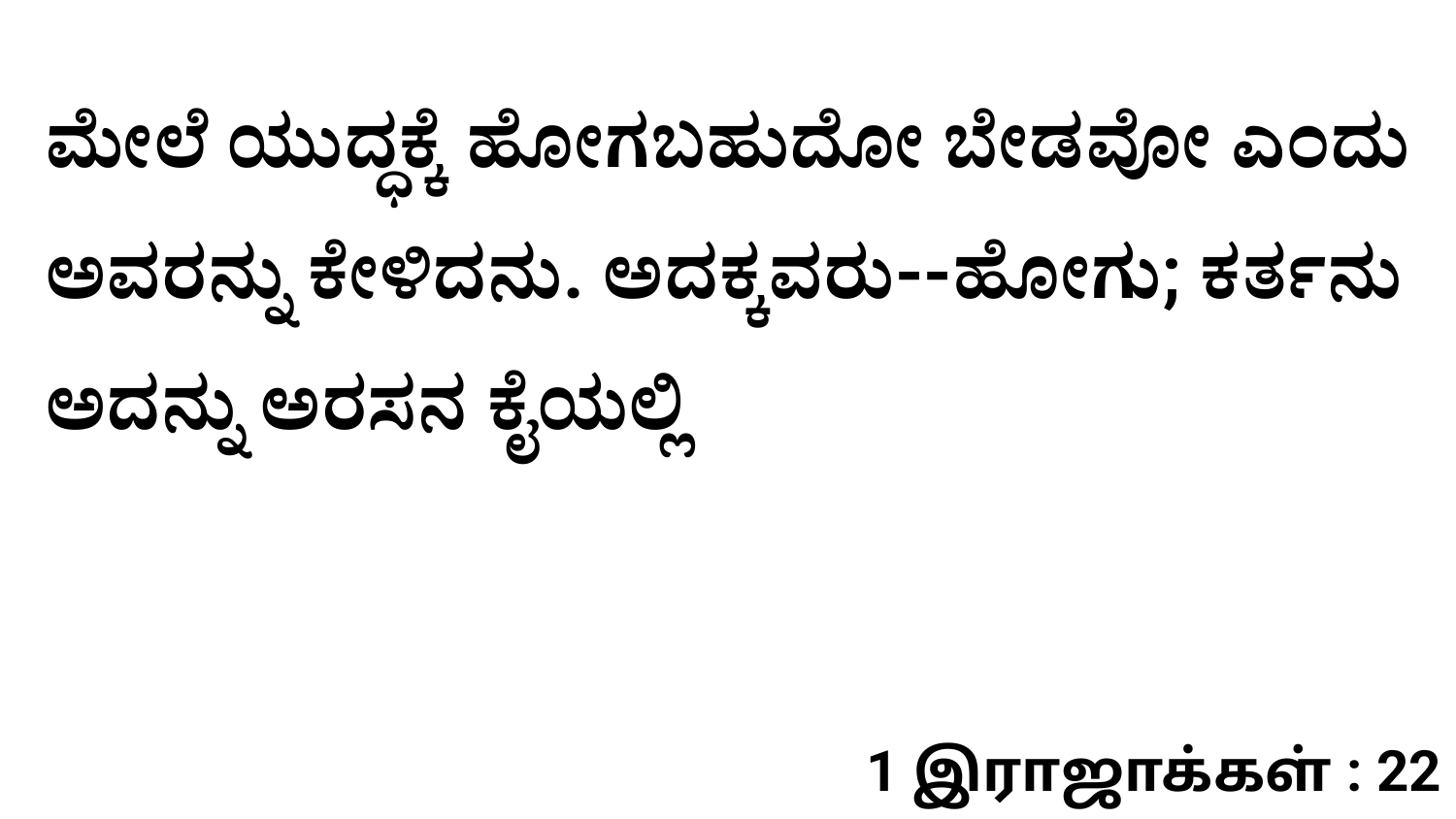

ಮೇಲೆ ಯುದ್ಧಕ್ಕೆ ಹೋಗಬಹುದೋ ಬೇಡವೋ ಎಂದು ಅವರನ್ನು ಕೇಳಿದನು. ಅದಕ್ಕವರು--ಹೋಗು; ಕರ್ತನು ಅದನ್ನು ಅರಸನ ಕೈಯಲ್ಲಿ
1 இராஜாக்கள் : 22